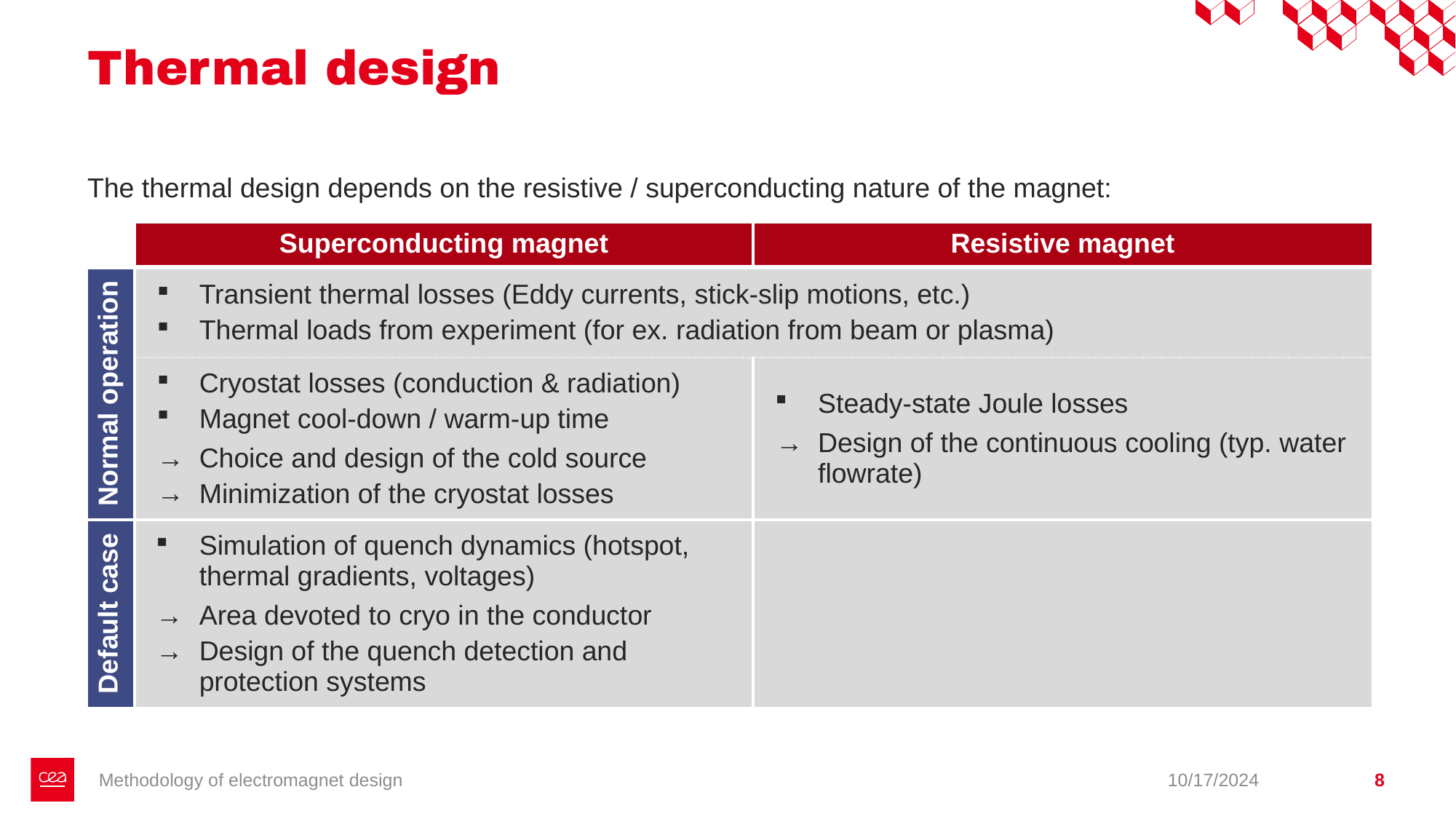

# Thermal design
The thermal design depends on the resistive / superconducting nature of the magnet:
|  | Superconducting magnet | Resistive magnet |
| --- | --- | --- |
| Normal operation | Transient thermal losses (Eddy currents, stick-slip motions, etc.) Thermal loads from experiment (for ex. radiation from beam or plasma) |  |
|  | Cryostat losses (conduction & radiation) Magnet cool-down / warm-up time Choice and design of the cold source Minimization of the cryostat losses | Steady-state Joule losses Design of the continuous cooling (typ. water flowrate) |
| Default case | Simulation of quench dynamics (hotspot, thermal gradients, voltages) Area devoted to cryo in the conductor Design of the quench detection and protection systems |  |
Methodology of electromagnet design
10/17/2024
8